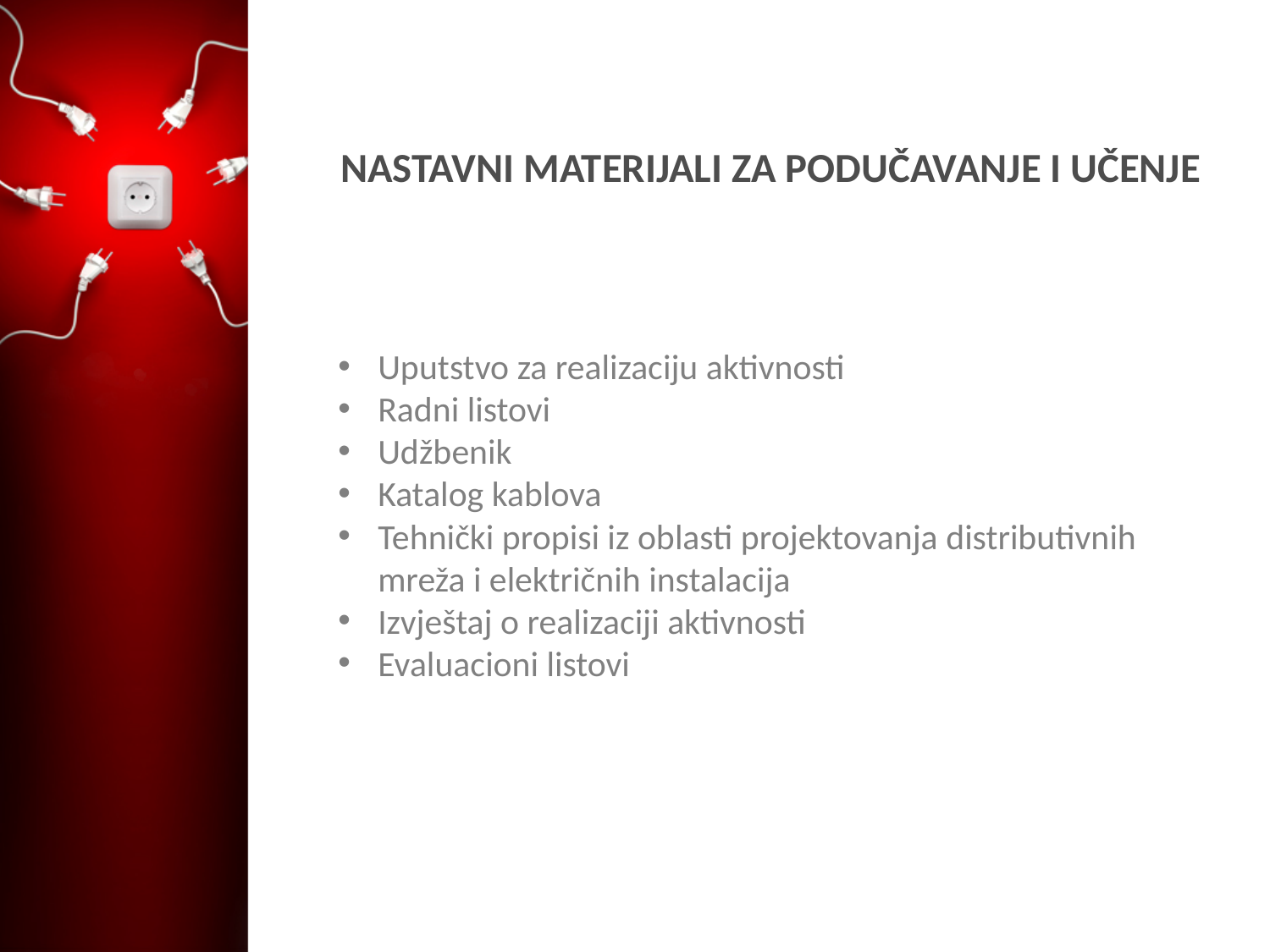

# NASTAVNI MATERIJALI ZA PODUČAVANJE I UČENJE
Uputstvo za realizaciju aktivnosti
Radni listovi
Udžbenik
Katalog kablova
Tehnički propisi iz oblasti projektovanja distributivnih mreža i električnih instalacija
Izvještaj o realizaciji aktivnosti
Evaluacioni listovi